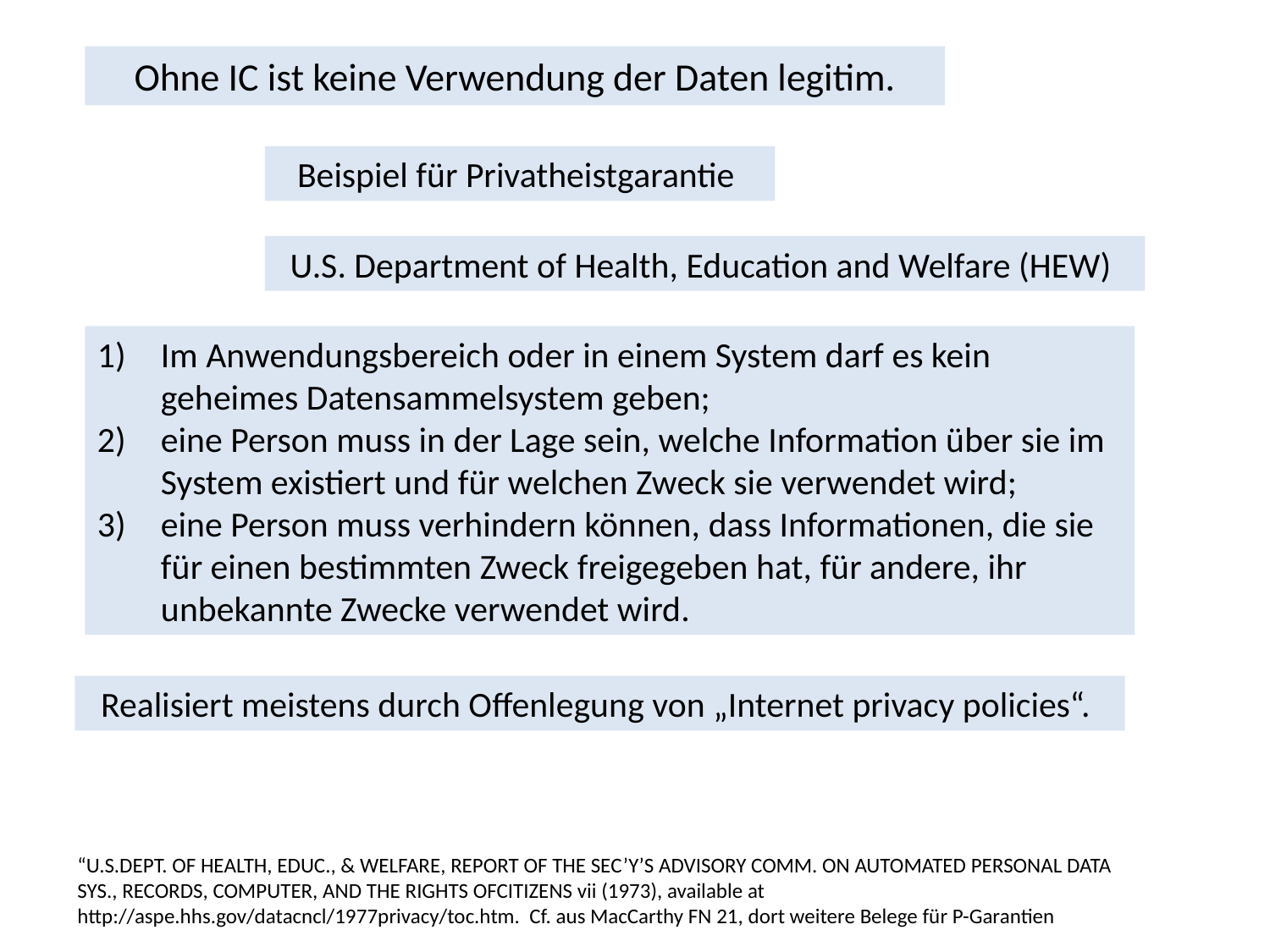

Ohne IC ist keine Verwendung der Daten legitim.
Beispiel für Privatheistgarantie
U.S. Department of Health, Education and Welfare (HEW)

Im Anwendungsbereich oder in einem System darf es kein geheimes Datensammelsystem geben;
eine Person muss in der Lage sein, welche Information über sie im System existiert und für welchen Zweck sie verwendet wird;
eine Person muss verhindern können, dass Informationen, die sie für einen bestimmten Zweck freigegeben hat, für andere, ihr unbekannte Zwecke verwendet wird.
Realisiert meistens durch Offenlegung von „Internet privacy policies“.
“U.S.DEPT. OF HEALTH, EDUC., & WELFARE, REPORT OF THE SEC’Y’S ADVISORY COMM. ON AUTOMATED PERSONAL DATA SYS., RECORDS, COMPUTER, AND THE RIGHTS OFCITIZENS vii (1973), available at http://aspe.hhs.gov/datacncl/1977privacy/toc.htm.  Cf. aus MacCarthy FN 21, dort weitere Belege für P-Garantien